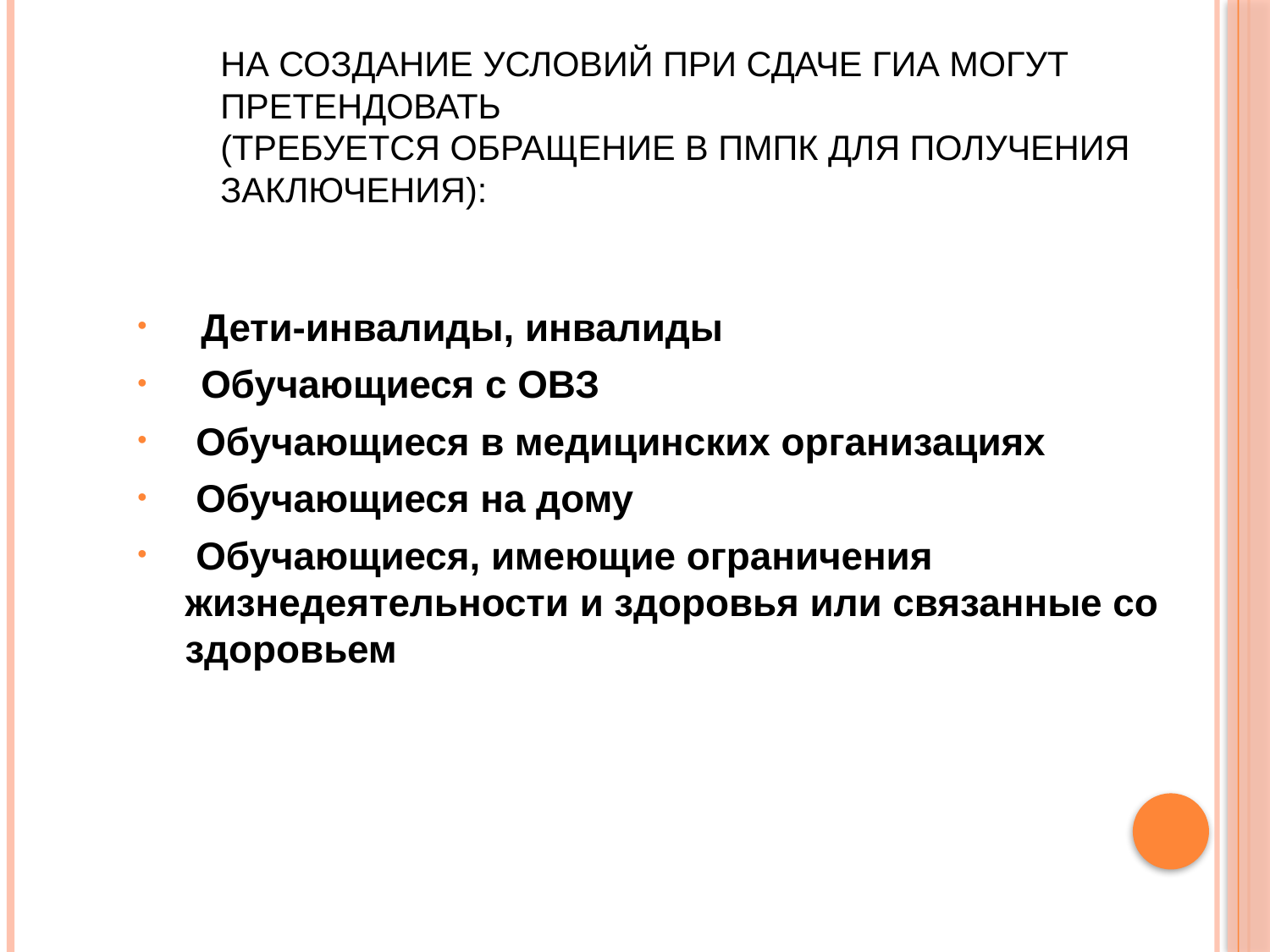

# На создание условий при сдаче ГИА могут претендовать (требуется обращение в ПМПК для получения заключения):
Дети-инвалиды, инвалиды
Обучающиеся с ОВЗ
 Обучающиеся в медицинских организациях
 Обучающиеся на дому
 Обучающиеся, имеющие ограничения жизнедеятельности и здоровья или связанные со здоровьем